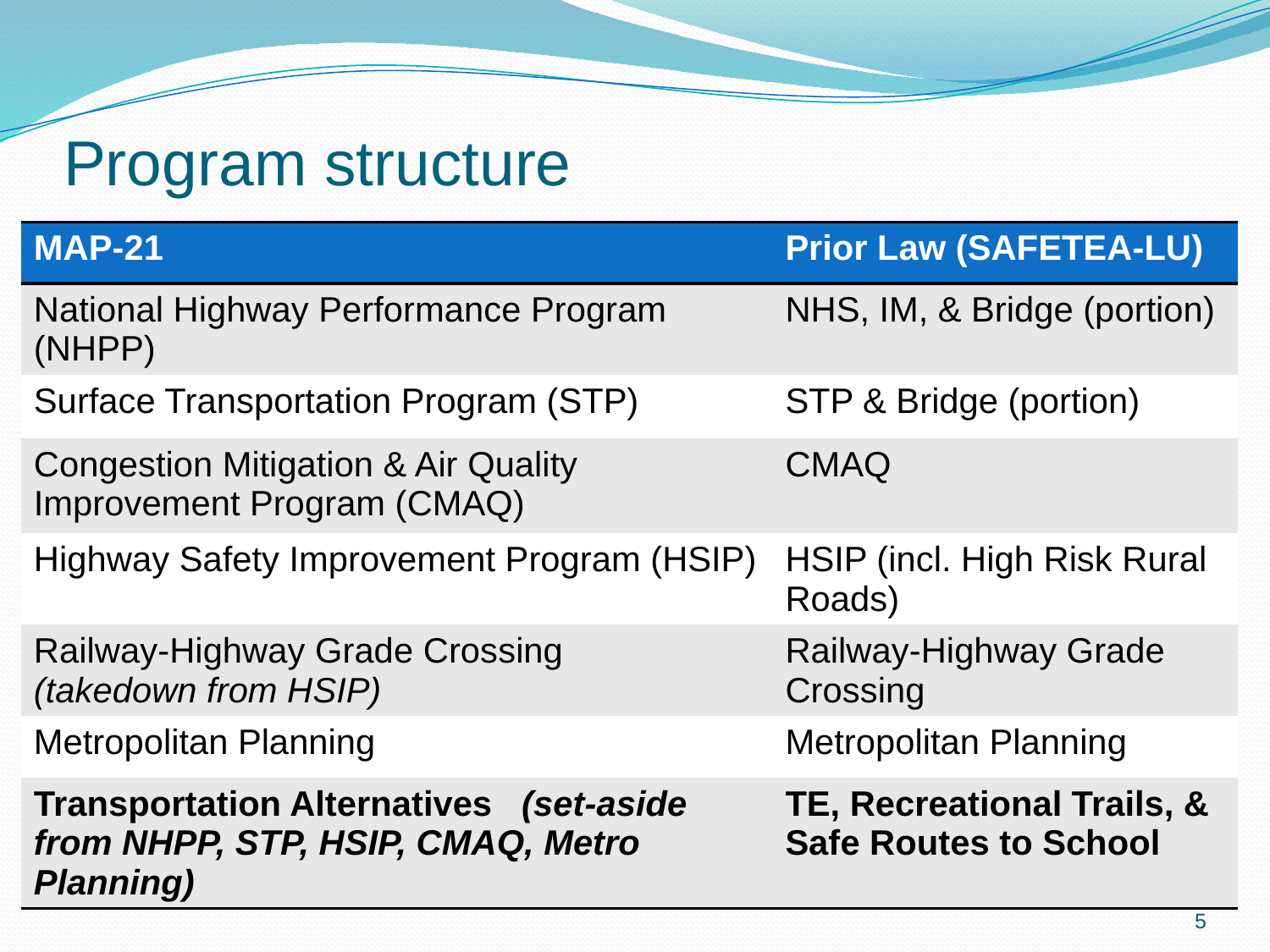

# Program structure
| MAP-21 | Prior Law (SAFETEA-LU) |
| --- | --- |
| National Highway Performance Program (NHPP) | NHS, IM, & Bridge (portion) |
| Surface Transportation Program (STP) | STP & Bridge (portion) |
| Congestion Mitigation & Air Quality Improvement Program (CMAQ) | CMAQ |
| Highway Safety Improvement Program (HSIP) | HSIP (incl. High Risk Rural Roads) |
| Railway-Highway Grade Crossing (takedown from HSIP) | Railway-Highway Grade Crossing |
| Metropolitan Planning | Metropolitan Planning |
| Transportation Alternatives (set-aside from NHPP, STP, HSIP, CMAQ, Metro Planning) | TE, Recreational Trails, & Safe Routes to School |
5